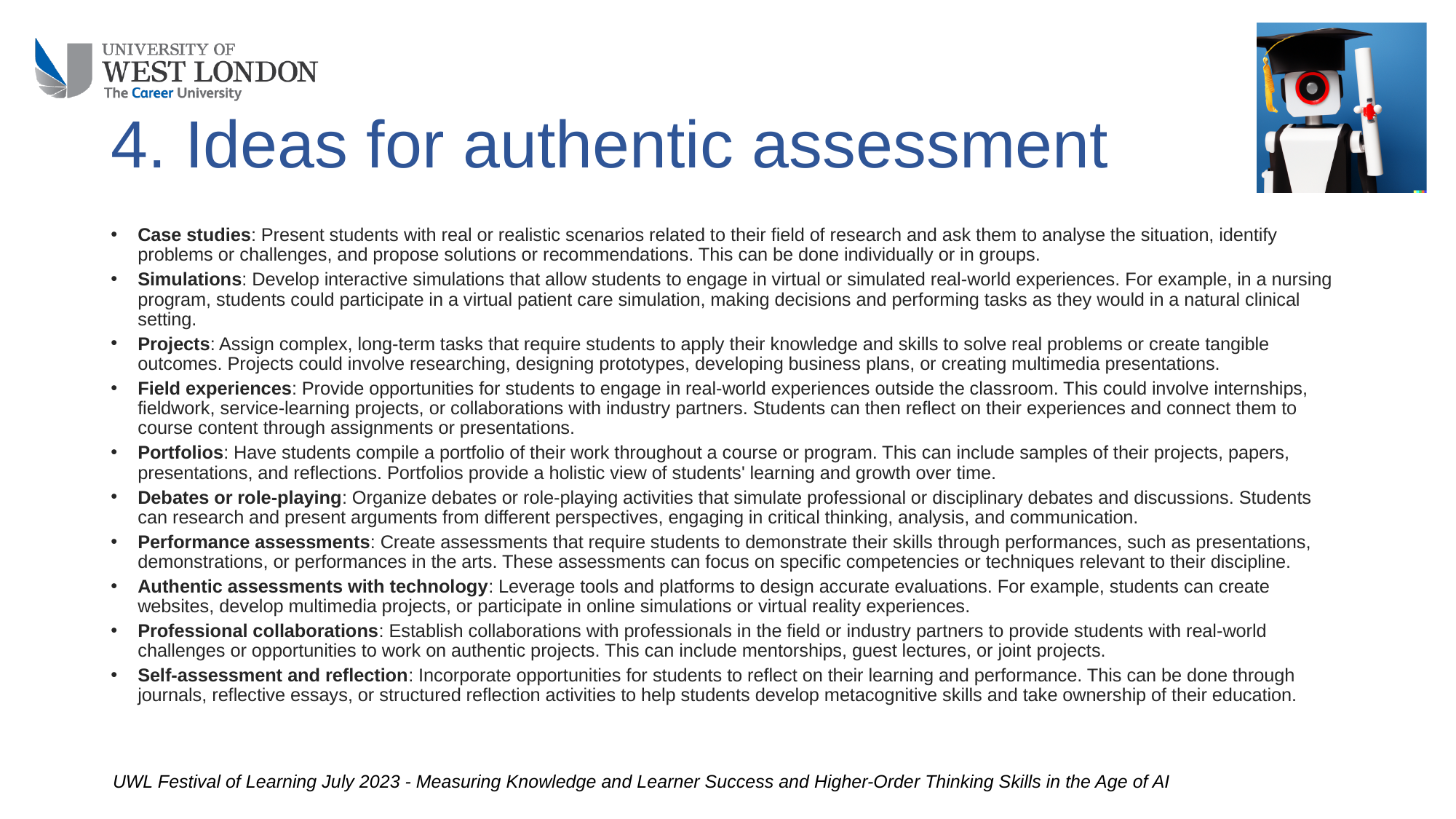

# 4. Ideas for authentic assessment
Case studies: Present students with real or realistic scenarios related to their field of research and ask them to analyse the situation, identify problems or challenges, and propose solutions or recommendations. This can be done individually or in groups.
Simulations: Develop interactive simulations that allow students to engage in virtual or simulated real-world experiences. For example, in a nursing program, students could participate in a virtual patient care simulation, making decisions and performing tasks as they would in a natural clinical setting.
Projects: Assign complex, long-term tasks that require students to apply their knowledge and skills to solve real problems or create tangible outcomes. Projects could involve researching, designing prototypes, developing business plans, or creating multimedia presentations.
Field experiences: Provide opportunities for students to engage in real-world experiences outside the classroom. This could involve internships, fieldwork, service-learning projects, or collaborations with industry partners. Students can then reflect on their experiences and connect them to course content through assignments or presentations.
Portfolios: Have students compile a portfolio of their work throughout a course or program. This can include samples of their projects, papers, presentations, and reflections. Portfolios provide a holistic view of students' learning and growth over time.
Debates or role-playing: Organize debates or role-playing activities that simulate professional or disciplinary debates and discussions. Students can research and present arguments from different perspectives, engaging in critical thinking, analysis, and communication.
Performance assessments: Create assessments that require students to demonstrate their skills through performances, such as presentations, demonstrations, or performances in the arts. These assessments can focus on specific competencies or techniques relevant to their discipline.
Authentic assessments with technology: Leverage tools and platforms to design accurate evaluations. For example, students can create websites, develop multimedia projects, or participate in online simulations or virtual reality experiences.
Professional collaborations: Establish collaborations with professionals in the field or industry partners to provide students with real-world challenges or opportunities to work on authentic projects. This can include mentorships, guest lectures, or joint projects.
Self-assessment and reflection: Incorporate opportunities for students to reflect on their learning and performance. This can be done through journals, reflective essays, or structured reflection activities to help students develop metacognitive skills and take ownership of their education.